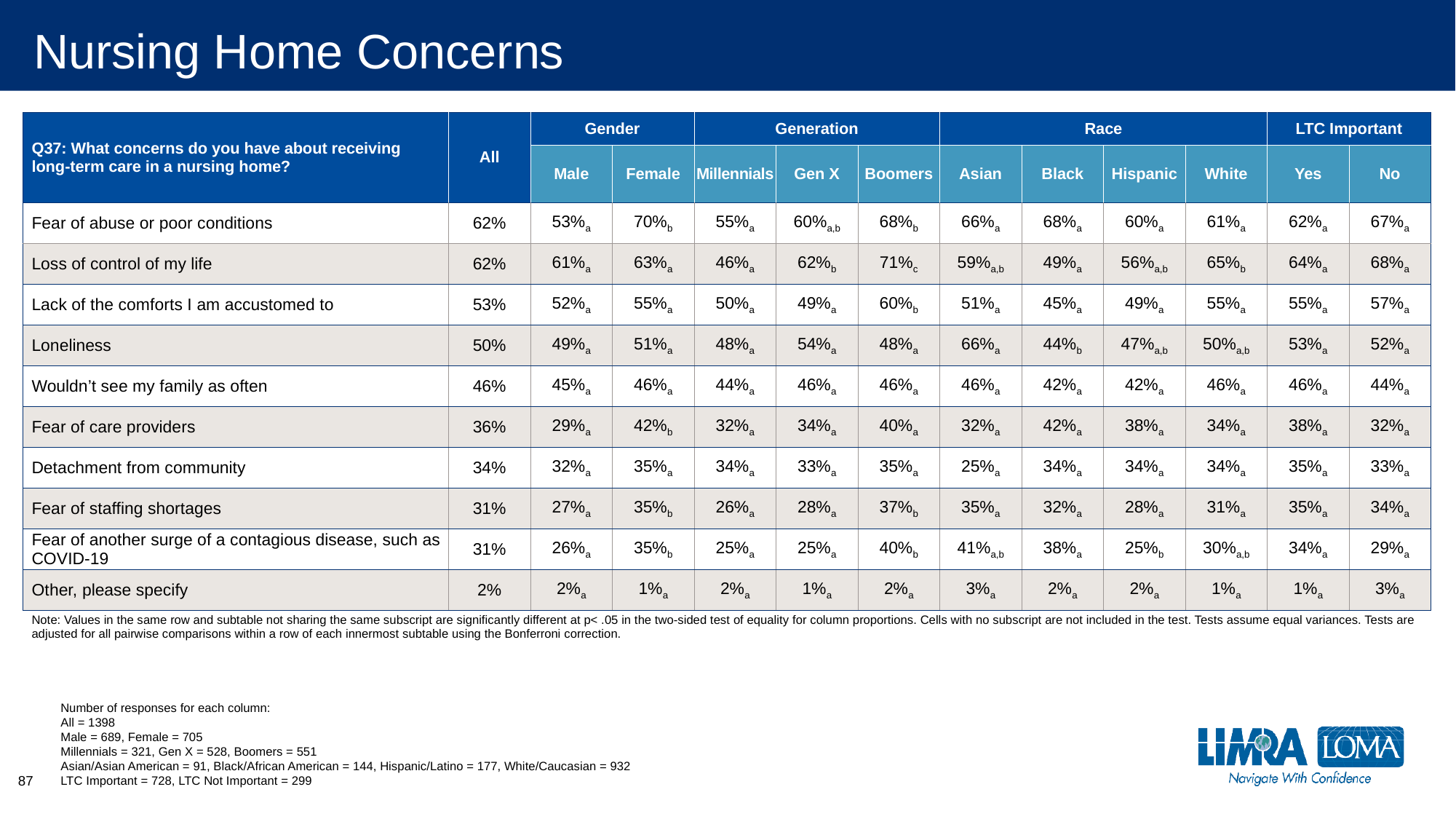

# Nursing Home Concerns
| Q37: What concerns do you have about receiving long-term care in a nursing home? | All | Gender |  | Generation |  |  | Race |  |  |  | LTC Important |  |
| --- | --- | --- | --- | --- | --- | --- | --- | --- | --- | --- | --- | --- |
|  |  | Male | Female | Millennials | Gen X | Boomers | Asian | Black | Hispanic | White | Yes | No |
| Fear of abuse or poor conditions | 62% | 53%a | 70%b | 55%a | 60%a,b | 68%b | 66%a | 68%a | 60%a | 61%a | 62%a | 67%a |
| Loss of control of my life | 62% | 61%a | 63%a | 46%a | 62%b | 71%c | 59%a,b | 49%a | 56%a,b | 65%b | 64%a | 68%a |
| Lack of the comforts I am accustomed to | 53% | 52%a | 55%a | 50%a | 49%a | 60%b | 51%a | 45%a | 49%a | 55%a | 55%a | 57%a |
| Loneliness | 50% | 49%a | 51%a | 48%a | 54%a | 48%a | 66%a | 44%b | 47%a,b | 50%a,b | 53%a | 52%a |
| Wouldn’t see my family as often | 46% | 45%a | 46%a | 44%a | 46%a | 46%a | 46%a | 42%a | 42%a | 46%a | 46%a | 44%a |
| Fear of care providers | 36% | 29%a | 42%b | 32%a | 34%a | 40%a | 32%a | 42%a | 38%a | 34%a | 38%a | 32%a |
| Detachment from community | 34% | 32%a | 35%a | 34%a | 33%a | 35%a | 25%a | 34%a | 34%a | 34%a | 35%a | 33%a |
| Fear of staffing shortages | 31% | 27%a | 35%b | 26%a | 28%a | 37%b | 35%a | 32%a | 28%a | 31%a | 35%a | 34%a |
| Fear of another surge of a contagious disease, such as COVID-19 | 31% | 26%a | 35%b | 25%a | 25%a | 40%b | 41%a,b | 38%a | 25%b | 30%a,b | 34%a | 29%a |
| Other, please specify | 2% | 2%a | 1%a | 2%a | 1%a | 2%a | 3%a | 2%a | 2%a | 1%a | 1%a | 3%a |
| Note: Values in the same row and subtable not sharing the same subscript are significantly different at p< .05 in the two-sided test of equality for column proportions. Cells with no subscript are not included in the test. Tests assume equal variances. Tests are adjusted for all pairwise comparisons within a row of each innermost subtable using the Bonferroni correction. |  |  |  |  |  |  |  |  |  |  |  |  |
Number of responses for each column:
All = 1398
Male = 689, Female = 705
Millennials = 321, Gen X = 528, Boomers = 551
Asian/Asian American = 91, Black/African American = 144, Hispanic/Latino = 177, White/Caucasian = 932
LTC Important = 728, LTC Not Important = 299
87